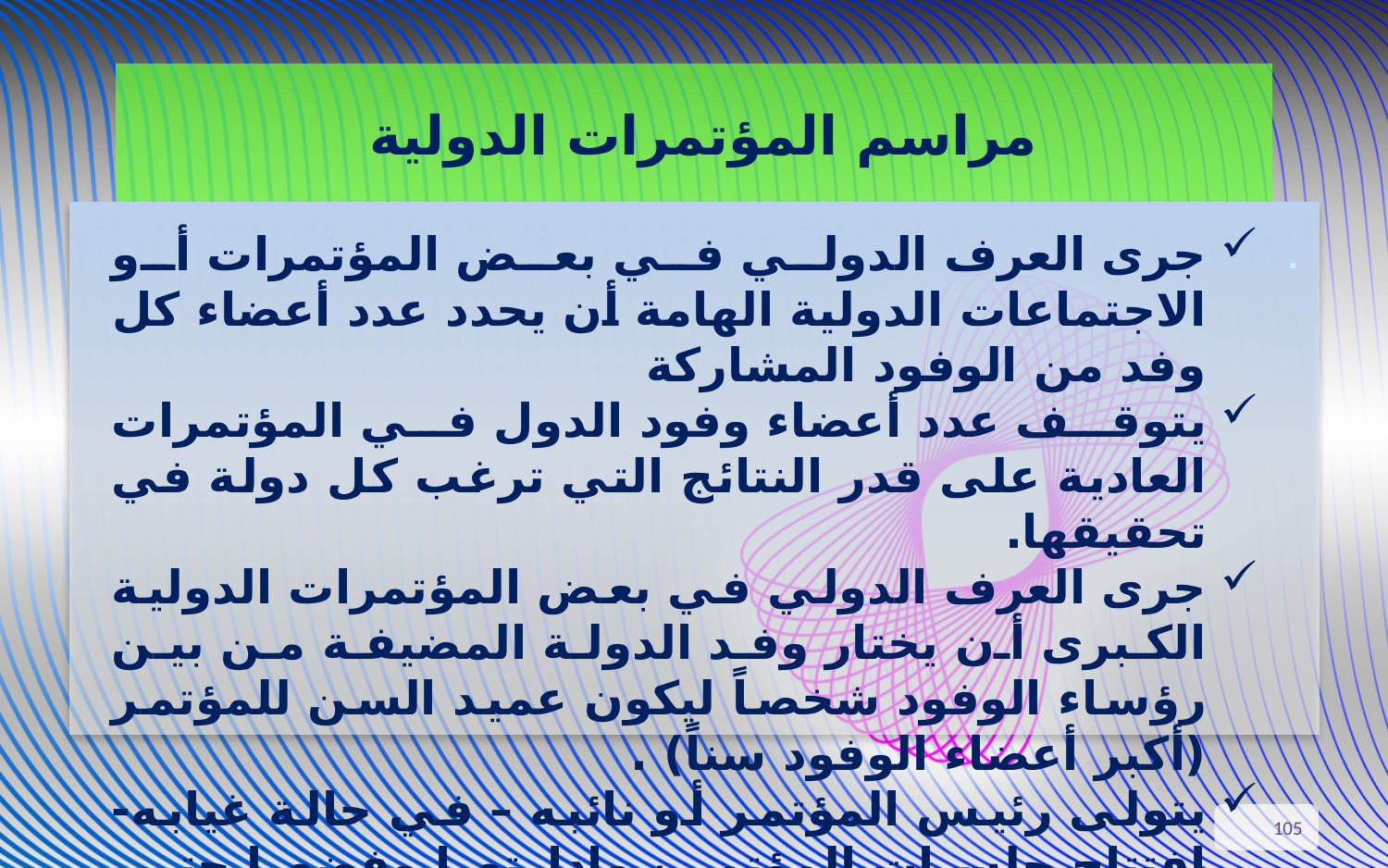

# مراسم المؤتمرات الدولية
.
جرى العرف الدولي في بعض المؤتمرات أو الاجتماعات الدولية الهامة أن يحدد عدد أعضاء كل وفد من الوفود المشاركة
يتوقف عدد أعضاء وفود الدول في المؤتمرات العادية على قدر النتائج التي ترغب كل دولة في تحقيقها.
جرى العرف الدولي في بعض المؤتمرات الدولية الكبرى أن يختار وفد الدولة المضيفة من بين رؤساء الوفود شخصاً ليكون عميد السن للمؤتمر (أكبر أعضاء الوفود سناً) .
يتولى رئيس المؤتمر أو نائبه – في حالة غيابه- افتتاح جلسات المؤتمر، وإدارتها وفضها حتى نهاية أعمال المؤتمر.

105